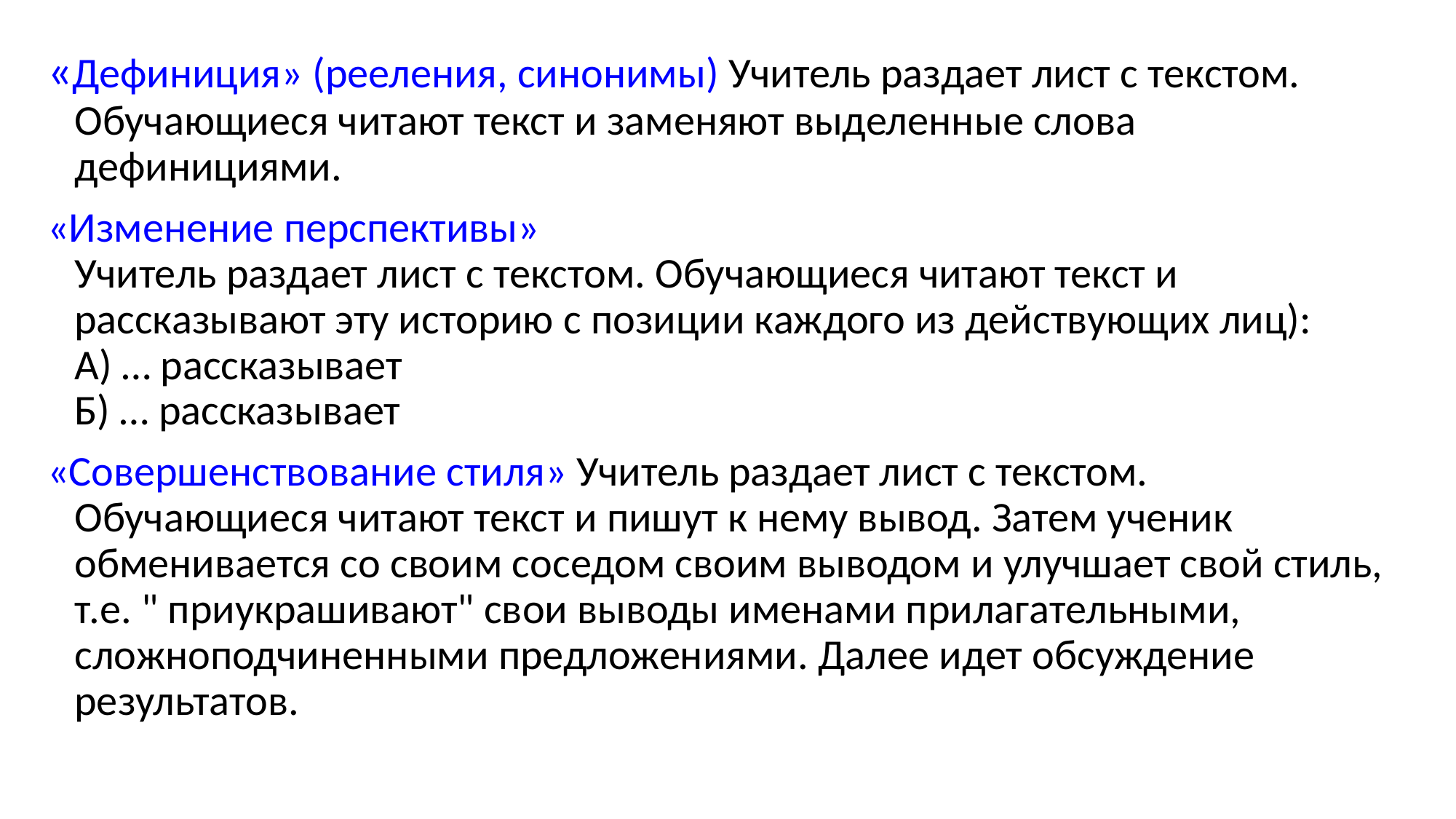

«Дефиниция» (рееления, синонимы) Учитель раздает лист с текстом. Обучающиеся читают текст и заменяют выделенные слова дефинициями.
«Изменение перспективы»
Учитель раздает лист с текстом. Обучающиеся читают текст и  рассказывают эту историю с позиции каждого из действующих лиц):
А) … рассказывает
Б) … рассказывает
«Совершенствование стиля» Учитель раздает лист с текстом. Обучающиеся читают текст и пишут к нему вывод. Затем ученик обменивается со своим соседом своим выводом и улучшает свой стиль, т.е. " приукрашивают" свои выводы именами прилагательными, сложноподчиненными предложениями. Далее идет обсуждение результатов.